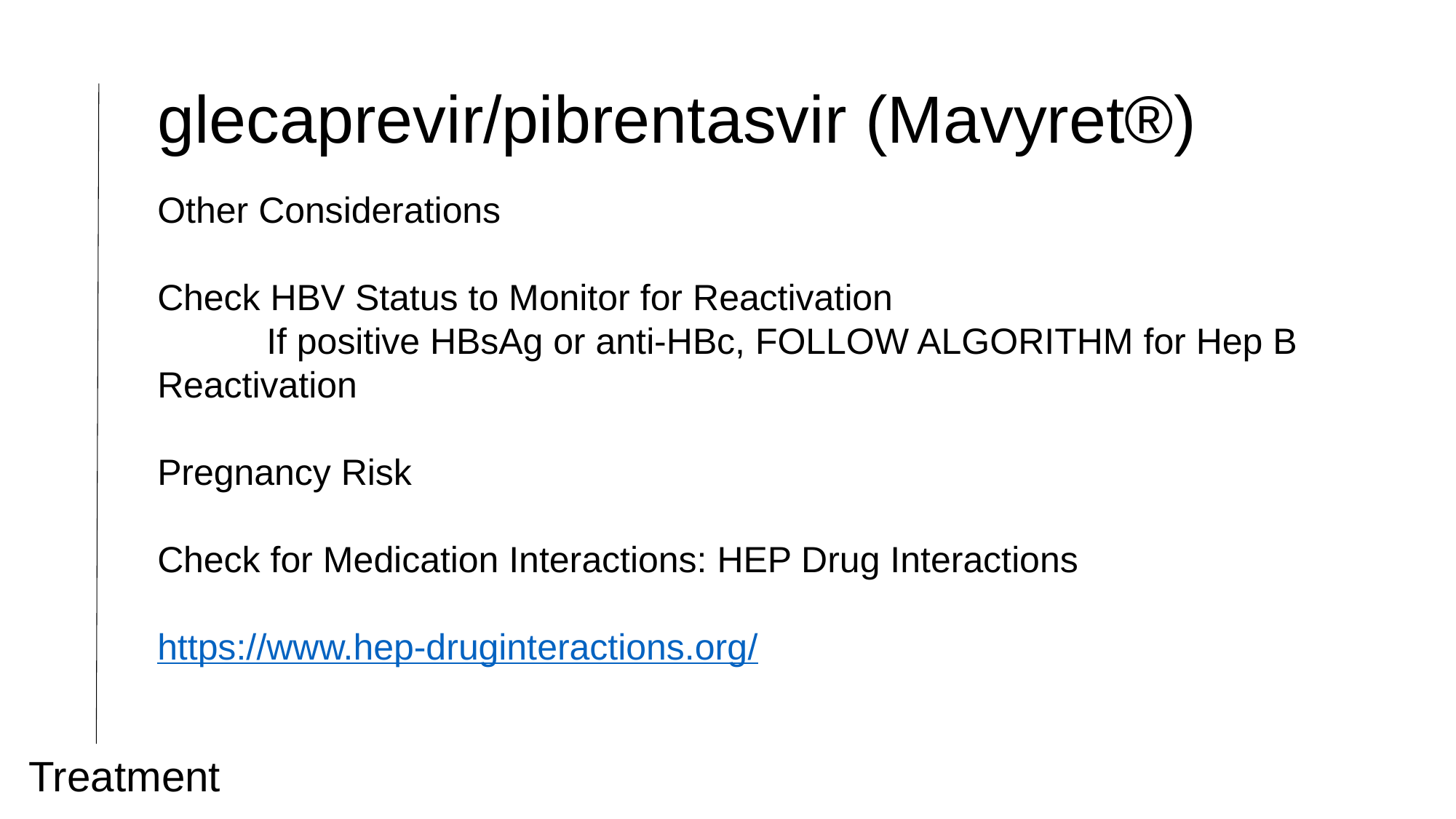

glecaprevir/pibrentasvir (Mavyret®)
Other Considerations

Check HBV Status to Monitor for Reactivation
	If positive HBsAg or anti-HBc, FOLLOW ALGORITHM for Hep B Reactivation

Pregnancy Risk

Check for Medication Interactions: HEP Drug Interactions

https://www.hep-druginteractions.org/

Treatment